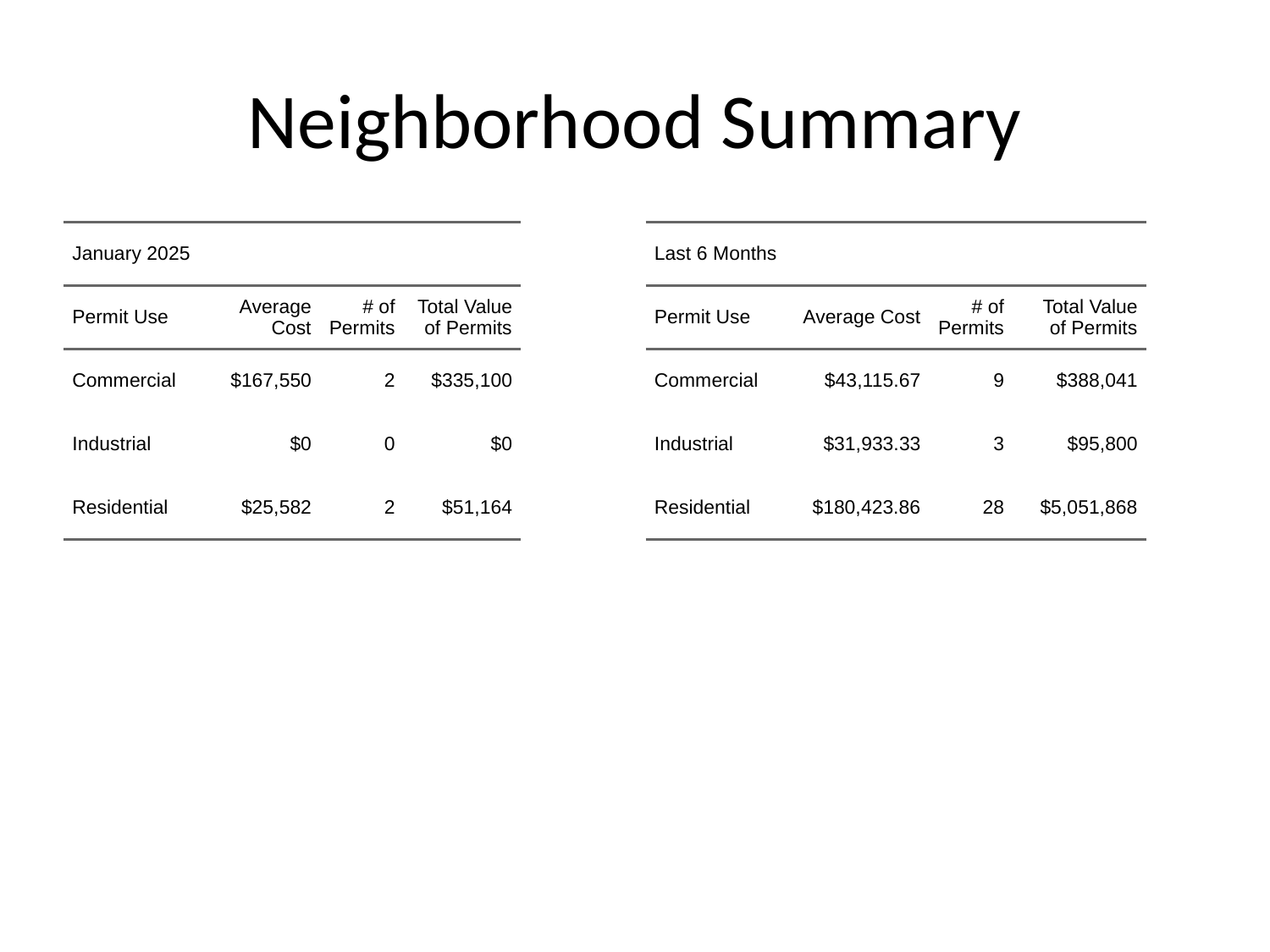

# Neighborhood Summary
| January 2025 | January 2025 | January 2025 | January 2025 |
| --- | --- | --- | --- |
| Permit Use | Average Cost | # of Permits | Total Value of Permits |
| Commercial | $167,550 | 2 | $335,100 |
| Industrial | $0 | 0 | $0 |
| Residential | $25,582 | 2 | $51,164 |
| Last 6 Months | Last 6 Months | Last 6 Months | Last 6 Months |
| --- | --- | --- | --- |
| Permit Use | Average Cost | # of Permits | Total Value of Permits |
| Commercial | $43,115.67 | 9 | $388,041 |
| Industrial | $31,933.33 | 3 | $95,800 |
| Residential | $180,423.86 | 28 | $5,051,868 |